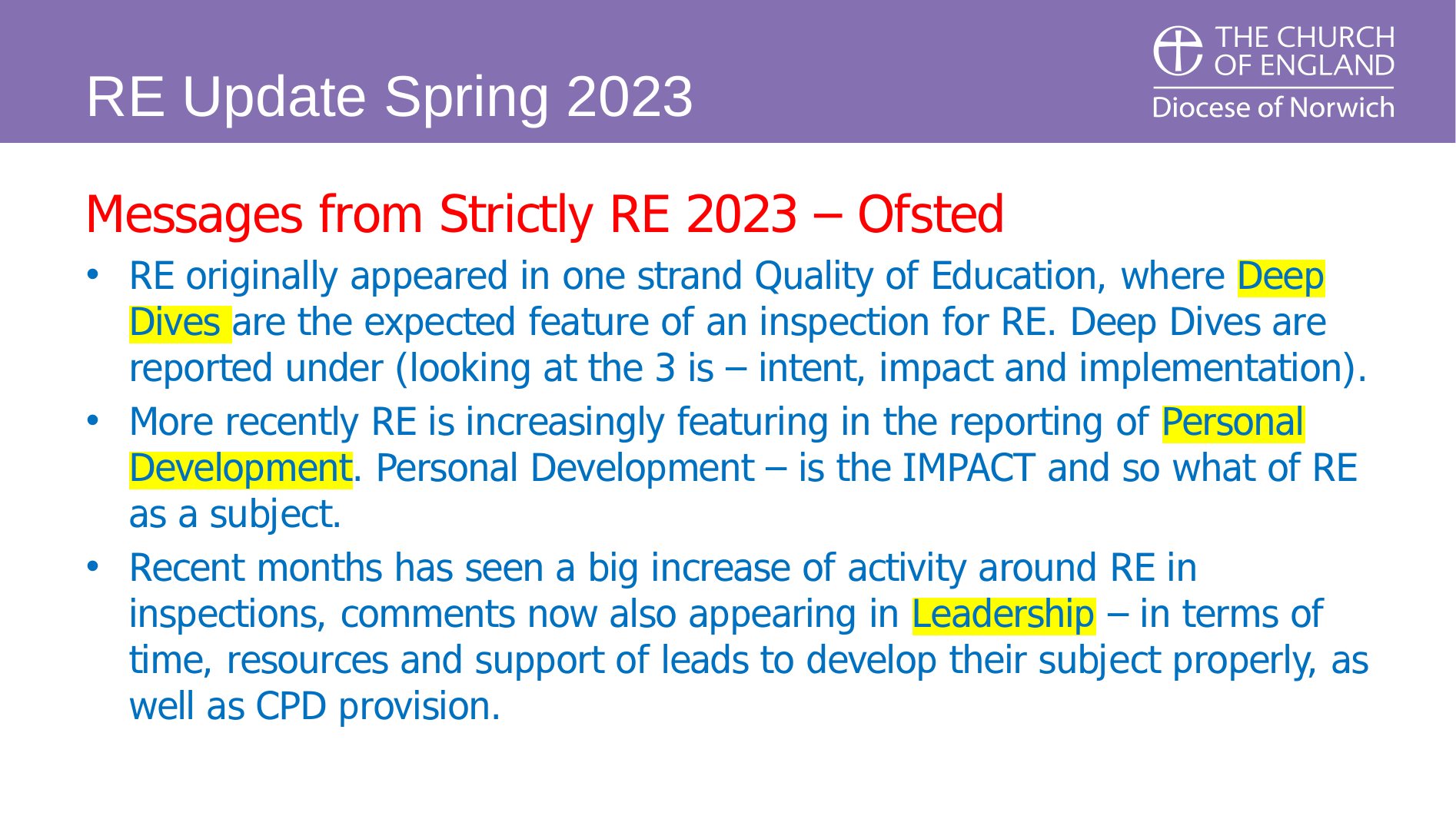

# RE Update Spring 2023
Messages from Strictly RE 2023 – Ofsted
RE originally appeared in one strand Quality of Education, where Deep Dives are the expected feature of an inspection for RE. Deep Dives are reported under (looking at the 3 is – intent, impact and implementation).
More recently RE is increasingly featuring in the reporting of Personal Development. Personal Development – is the IMPACT and so what of RE as a subject.
Recent months has seen a big increase of activity around RE in inspections, comments now also appearing in Leadership – in terms of time, resources and support of leads to develop their subject properly, as well as CPD provision.